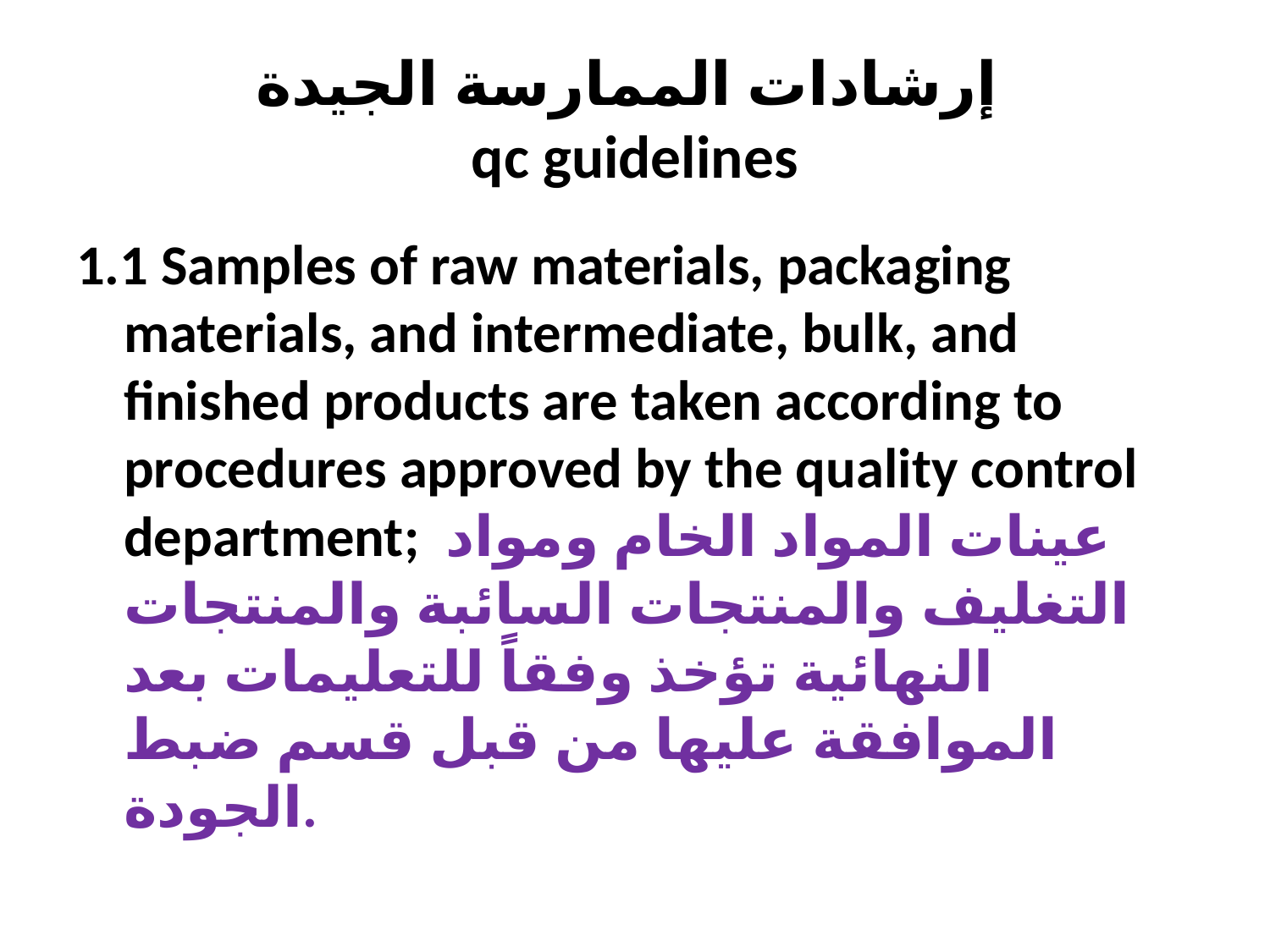

# إرشادات الممارسة الجيدة qc guidelines
1.1 Samples of raw materials, packaging materials, and intermediate, bulk, and finished products are taken according to procedures approved by the quality control department;  عينات المواد الخام ومواد التغليف والمنتجات السائبة والمنتجات النهائية تؤخذ وفقاً للتعليمات بعد الموافقة عليها من قبل قسم ضبط الجودة.